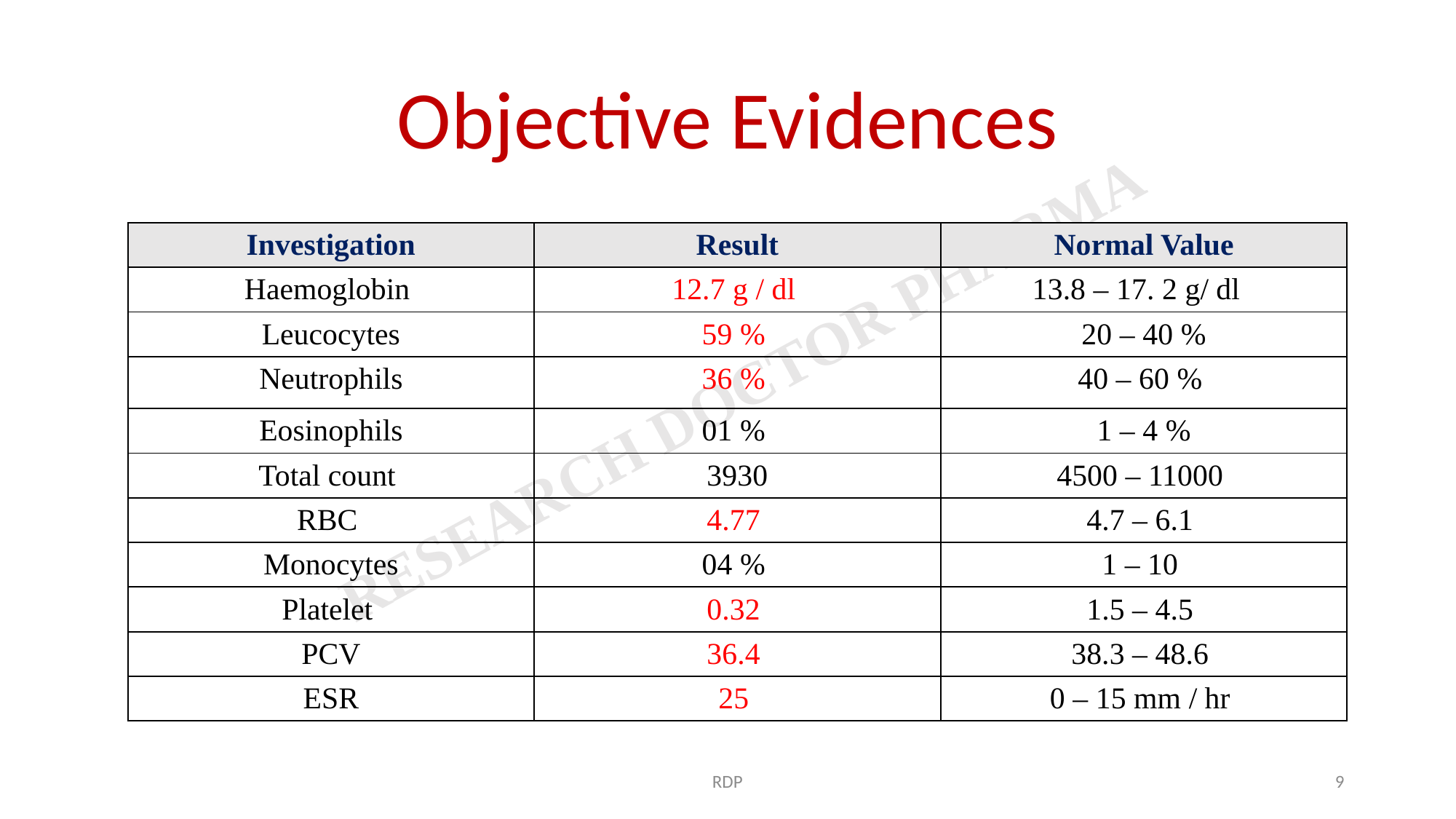

# Objective Evidences
| Investigation | Result | Normal Value |
| --- | --- | --- |
| Haemoglobin | 12.7 g / dl | 13.8 – 17. 2 g/ dl |
| Leucocytes | 59 % | 20 – 40 % |
| Neutrophils | 36 % | 40 – 60 % |
| Eosinophils | 01 % | 1 – 4 % |
| Total count | 3930 | 4500 – 11000 |
| RBC | 4.77 | 4.7 – 6.1 |
| Monocytes | 04 % | 1 – 10 |
| Platelet | 0.32 | 1.5 – 4.5 |
| PCV | 36.4 | 38.3 – 48.6 |
| ESR | 25 | 0 – 15 mm / hr |
RDP
9